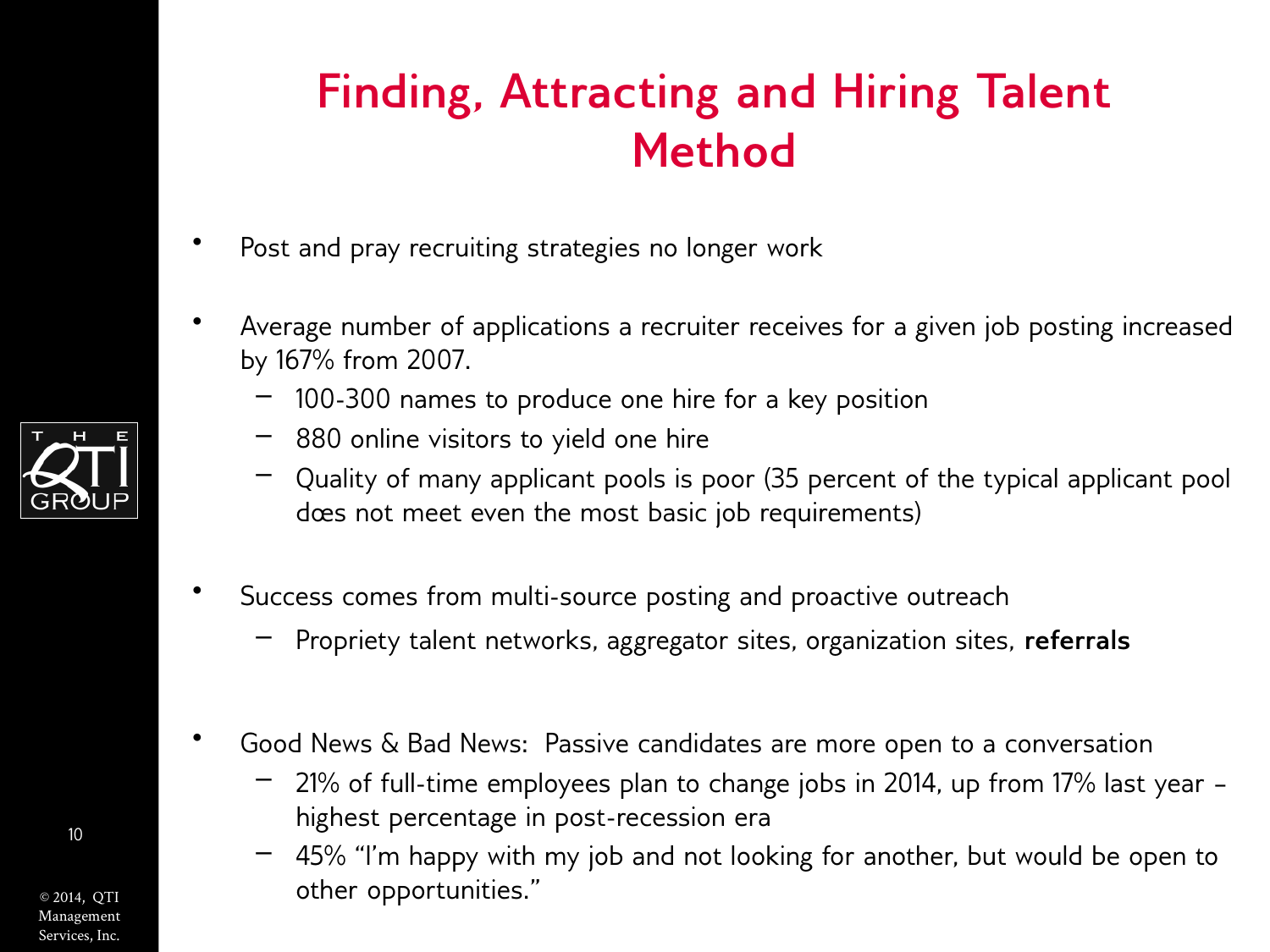

# Finding, Attracting and Hiring Talent Method
Post and pray recruiting strategies no longer work

Average number of applications a recruiter receives for a given job posting increased by 167% from 2007.
100-300 names to produce one hire for a key position
880 online visitors to yield one hire
Quality of many applicant pools is poor (35 percent of the typical applicant pool does not meet even the most basic job requirements)

Success comes from multi-source posting and proactive outreach
Propriety talent networks, aggregator sites, organization sites, referrals

Good News & Bad News:  Passive candidates are more open to a conversation
21% of full-time employees plan to change jobs in 2014, up from 17% last year – highest percentage in post-recession era
45% “I’m happy with my job and not looking for another, but would be open to other opportunities.”